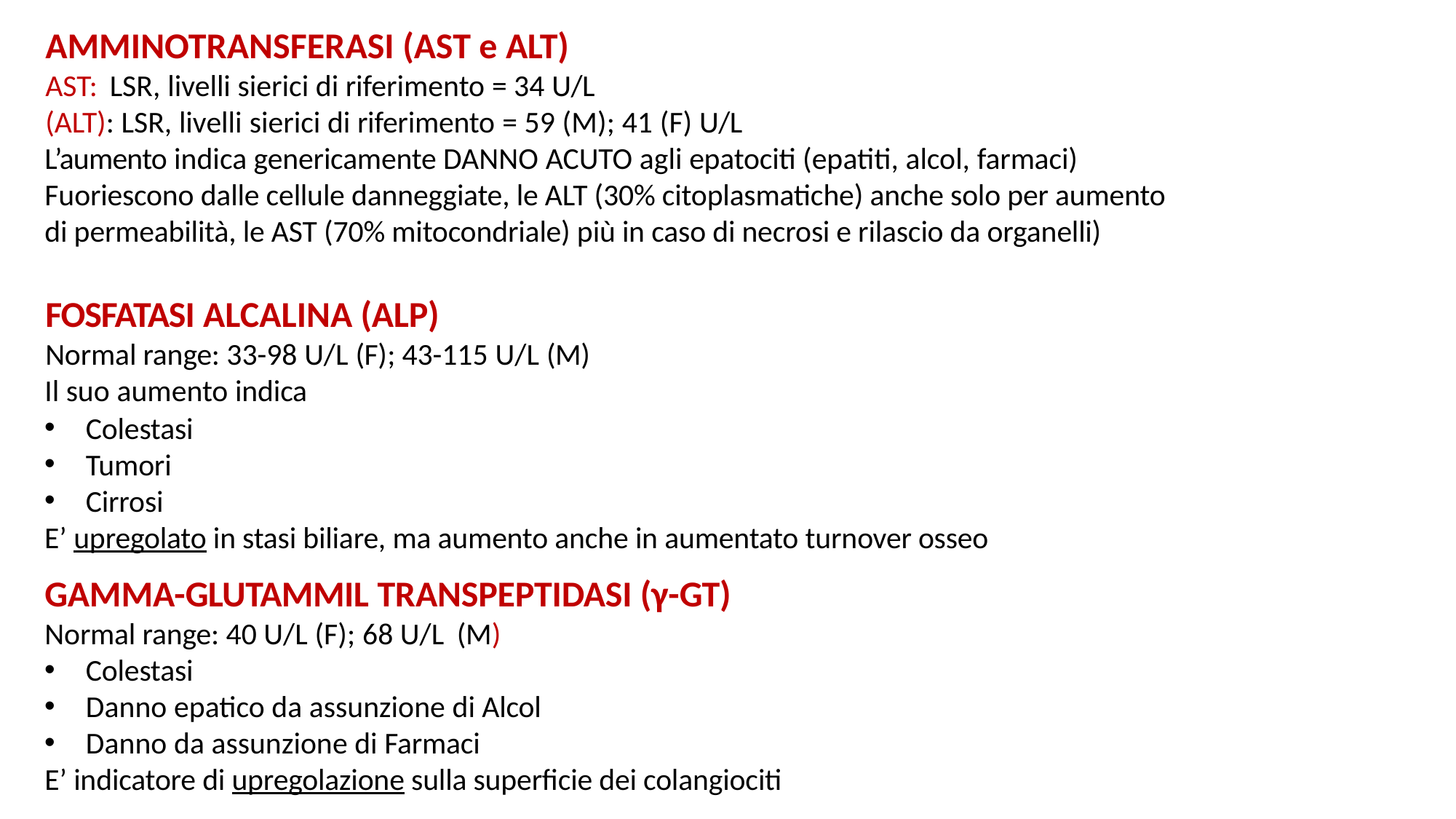

AMMINOTRANSFERASI (AST e ALT)
AST: LSR, livelli sierici di riferimento = 34 U/L
(ALT): LSR, livelli sierici di riferimento = 59 (M); 41 (F) U/L
L’aumento indica genericamente DANNO ACUTO agli epatociti (epatiti, alcol, farmaci)
Fuoriescono dalle cellule danneggiate, le ALT (30% citoplasmatiche) anche solo per aumento di permeabilità, le AST (70% mitocondriale) più in caso di necrosi e rilascio da organelli)

FOSFATASI ALCALINA (ALP)
Normal range: 33-98 U/L (F); 43-115 U/L (M)
Il suo aumento indica
Colestasi
Tumori
Cirrosi
E’ upregolato in stasi biliare, ma aumento anche in aumentato turnover osseo
GAMMA-GLUTAMMIL TRANSPEPTIDASI (γ-GT)
Normal range: 40 U/L (F); 68 U/L (M)
Colestasi
Danno epatico da assunzione di Alcol
Danno da assunzione di Farmaci
E’ indicatore di upregolazione sulla superficie dei colangiociti